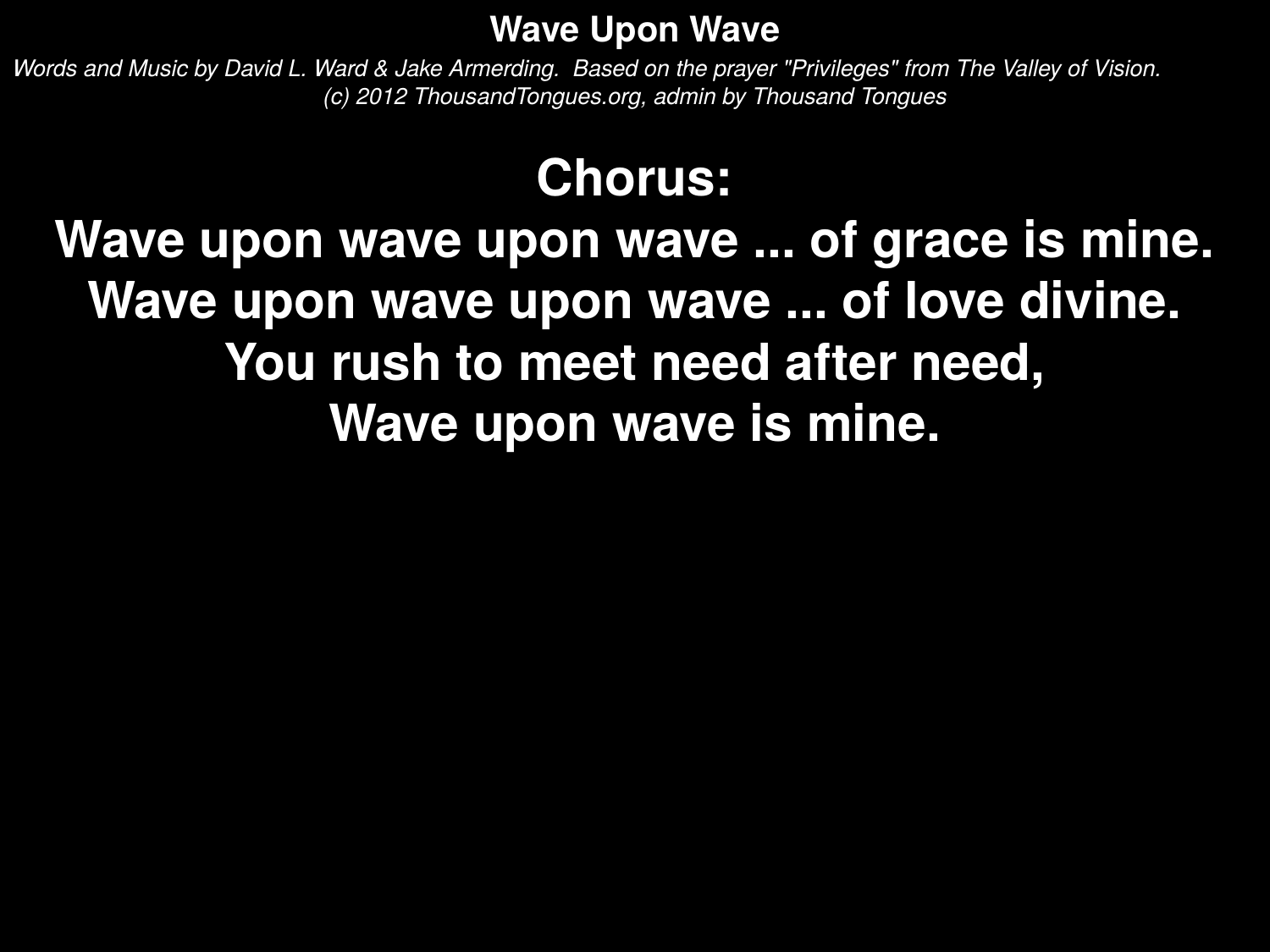

Wave Upon Wave
Words and Music by David L. Ward & Jake Armerding.  Based on the prayer "Privileges" from The Valley of Vision.
(c) 2012 ThousandTongues.org, admin by Thousand Tongues
Chorus:
Wave upon wave upon wave ... of grace is mine.
Wave upon wave upon wave ... of love divine.
You rush to meet need after need,
Wave upon wave is mine.